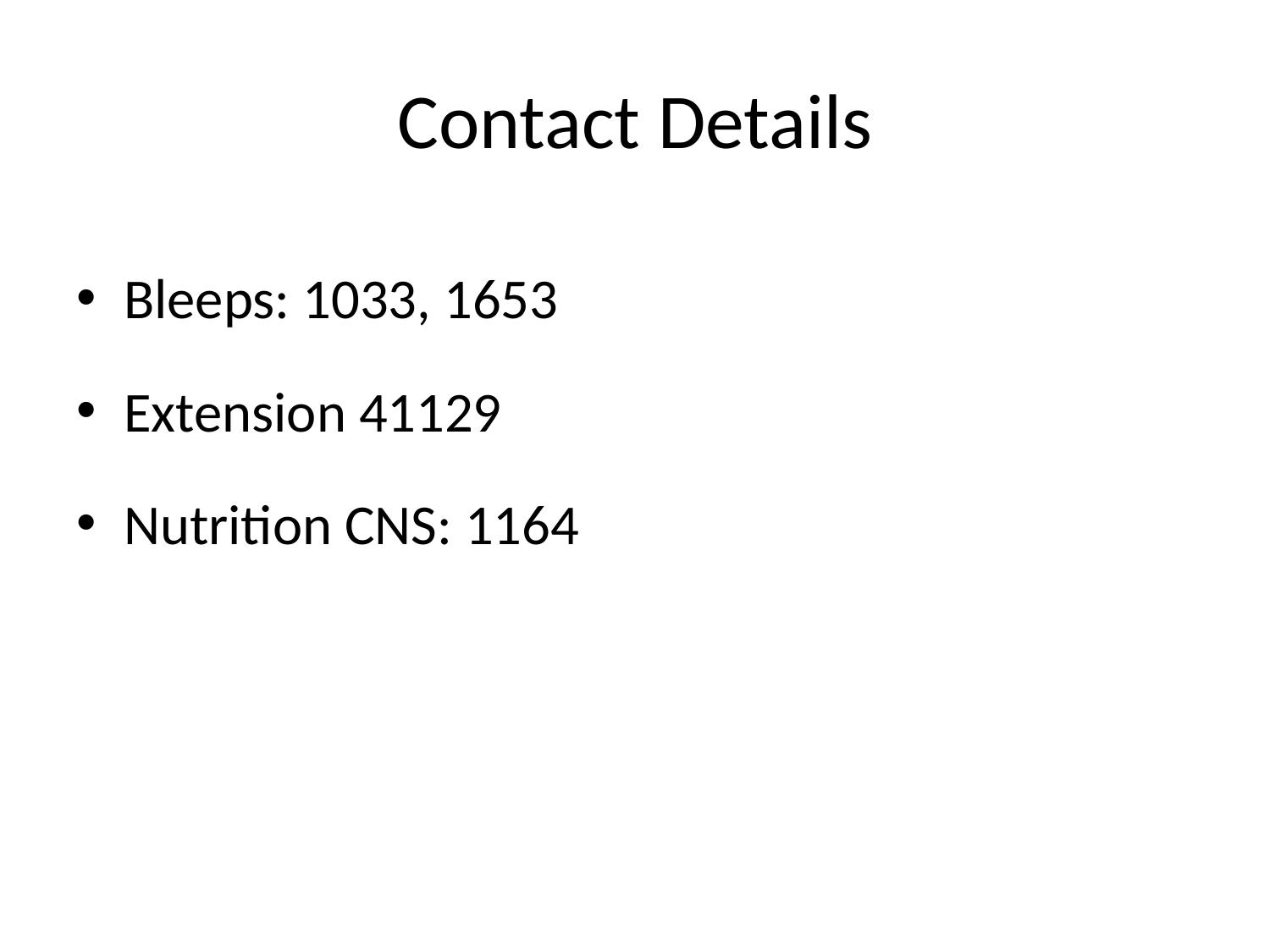

# Contact Details
Bleeps: 1033, 1653
Extension 41129
Nutrition CNS: 1164